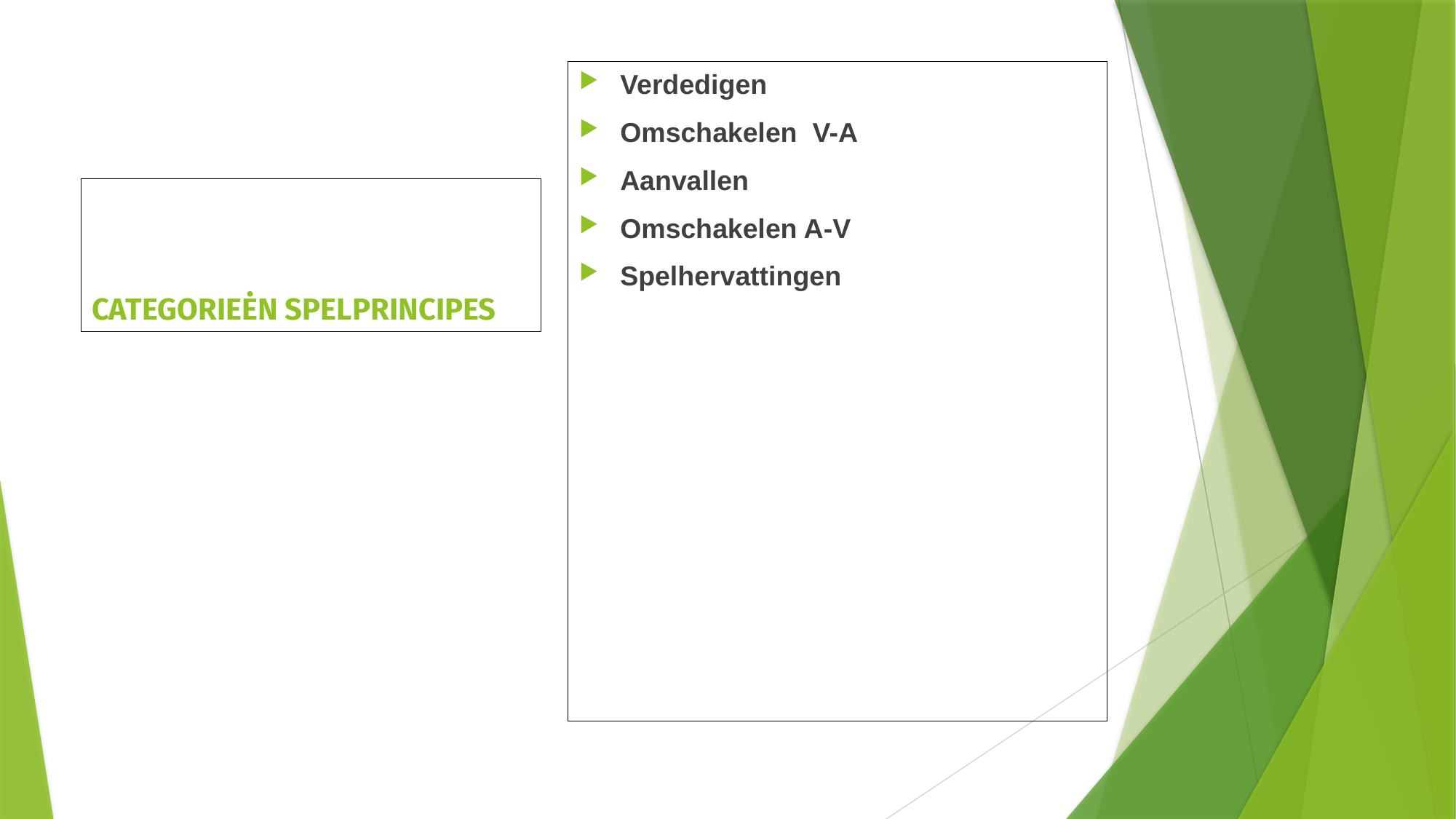

Verdedigen
Omschakelen  V-A
Aanvallen
Omschakelen A-V
Spelhervattingen
# CATEGORIEĖN SPELPRINCIPES